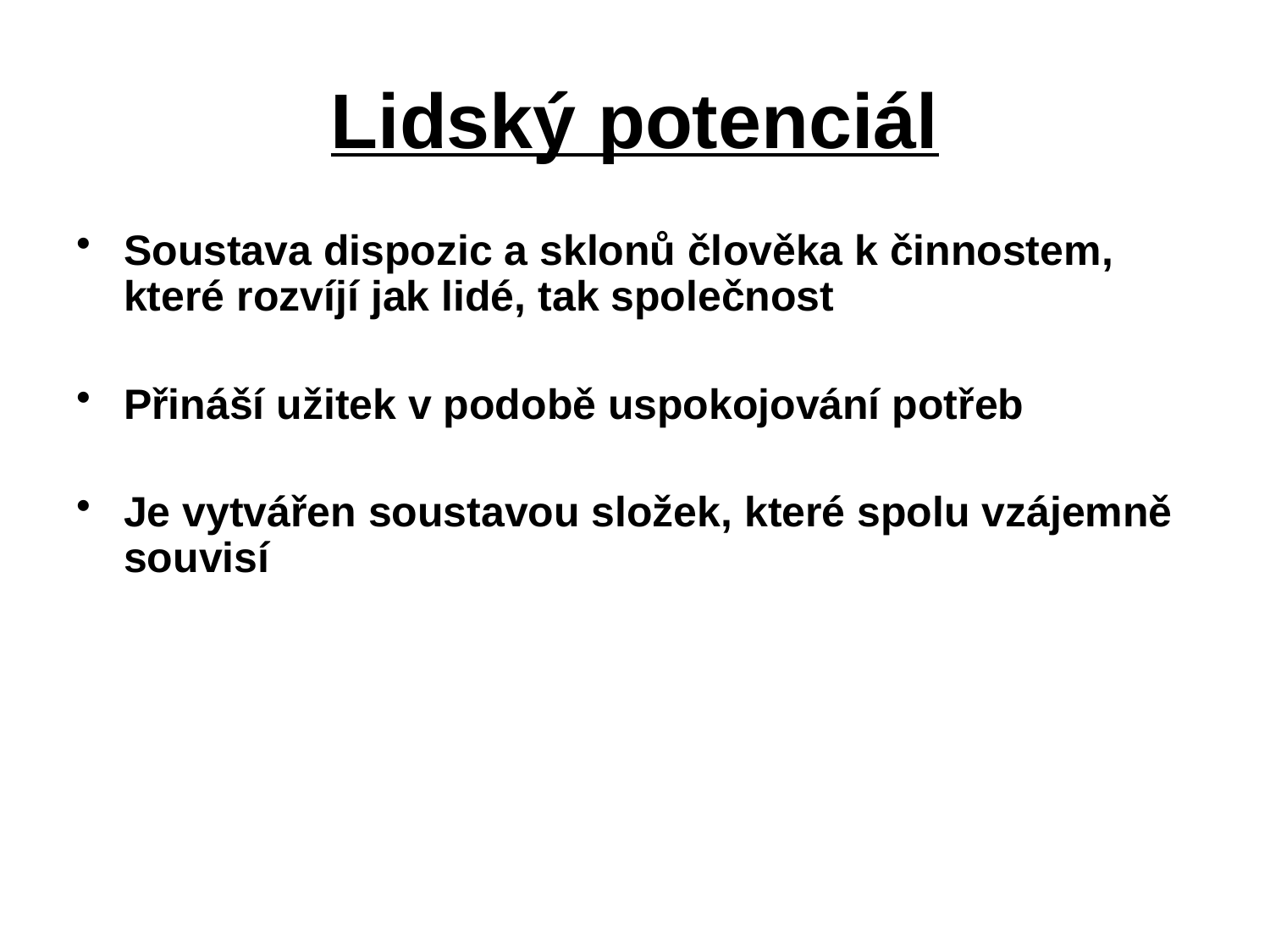

# Lidský potenciál
Soustava dispozic a sklonů člověka k činnostem, které rozvíjí jak lidé, tak společnost

Přináší užitek v podobě uspokojování potřeb

Je vytvářen soustavou složek, které spolu vzájemně souvisí